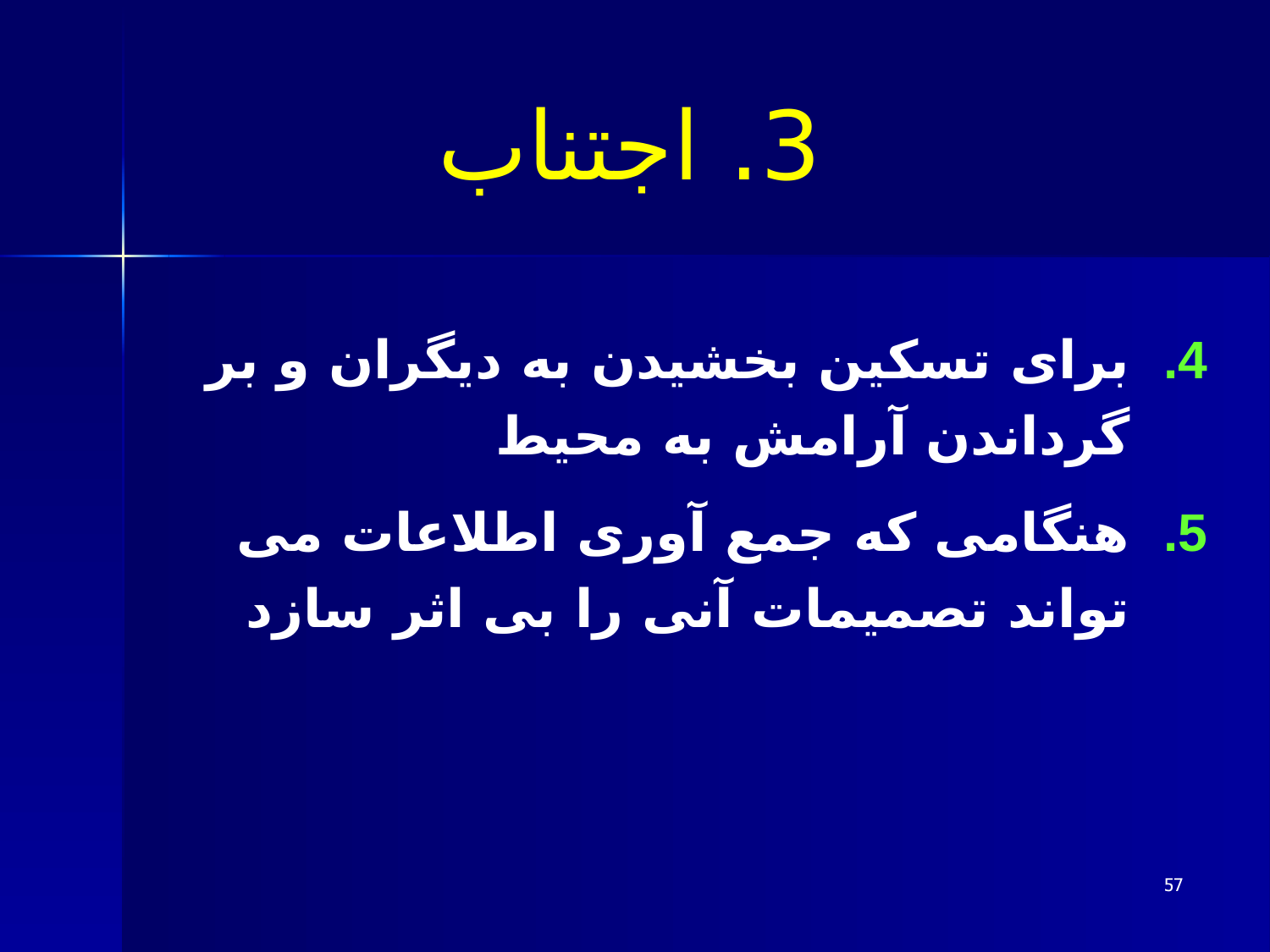

# 3. اجتناب
برای تسکین بخشیدن به دیگران و بر گرداندن آرامش به محیط
هنگامی که جمع آوری اطلاعات می تواند تصمیمات آنی را بی اثر سازد
57